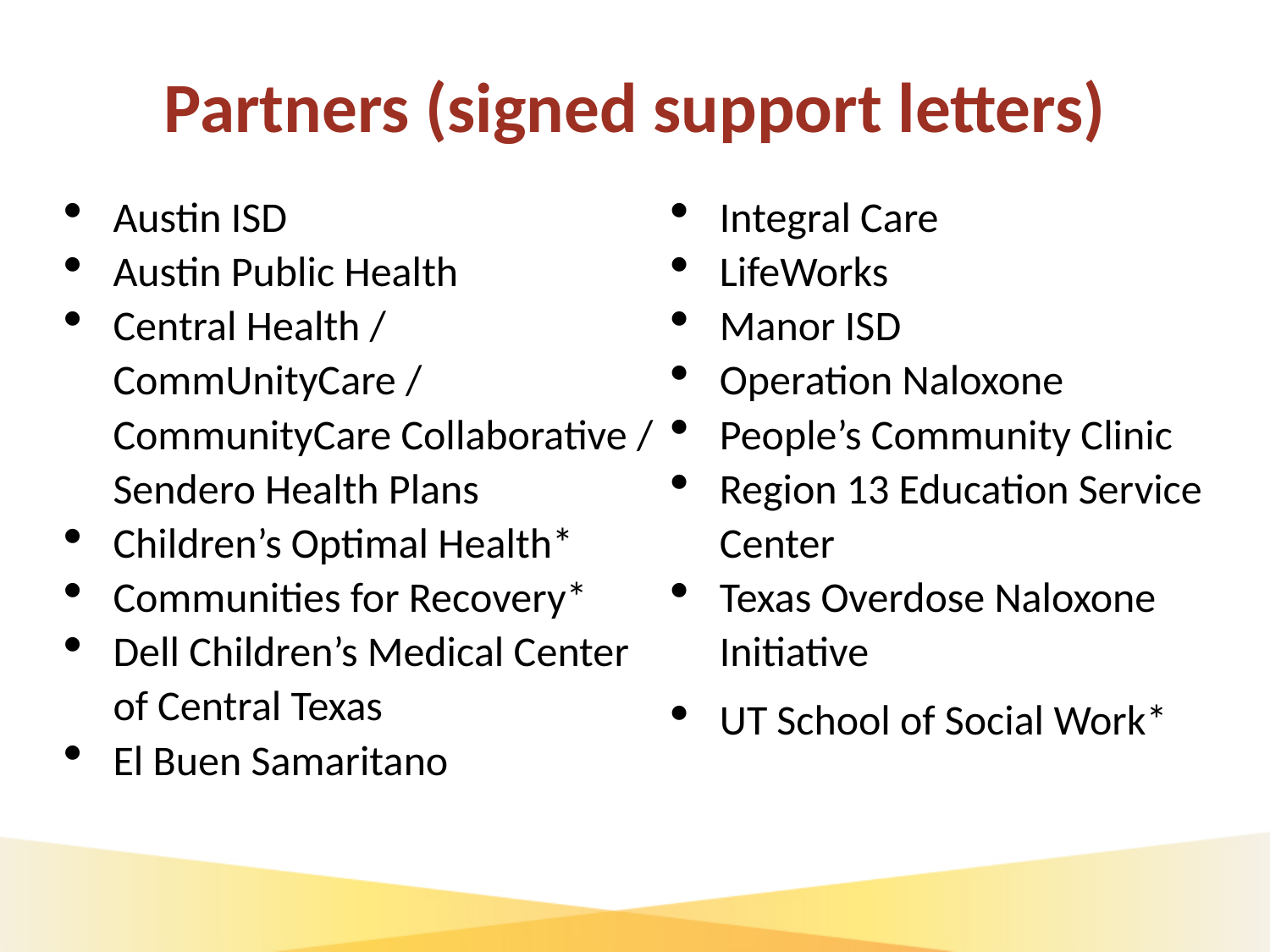

# Partners (signed support letters)
Austin ISD
Austin Public Health
Central Health / CommUnityCare / CommunityCare Collaborative / Sendero Health Plans
Children’s Optimal Health*
Communities for Recovery*
Dell Children’s Medical Center of Central Texas
El Buen Samaritano

Integral Care
LifeWorks
Manor ISD
Operation Naloxone
People’s Community Clinic
Region 13 Education Service Center
Texas Overdose Naloxone Initiative
UT School of Social Work*